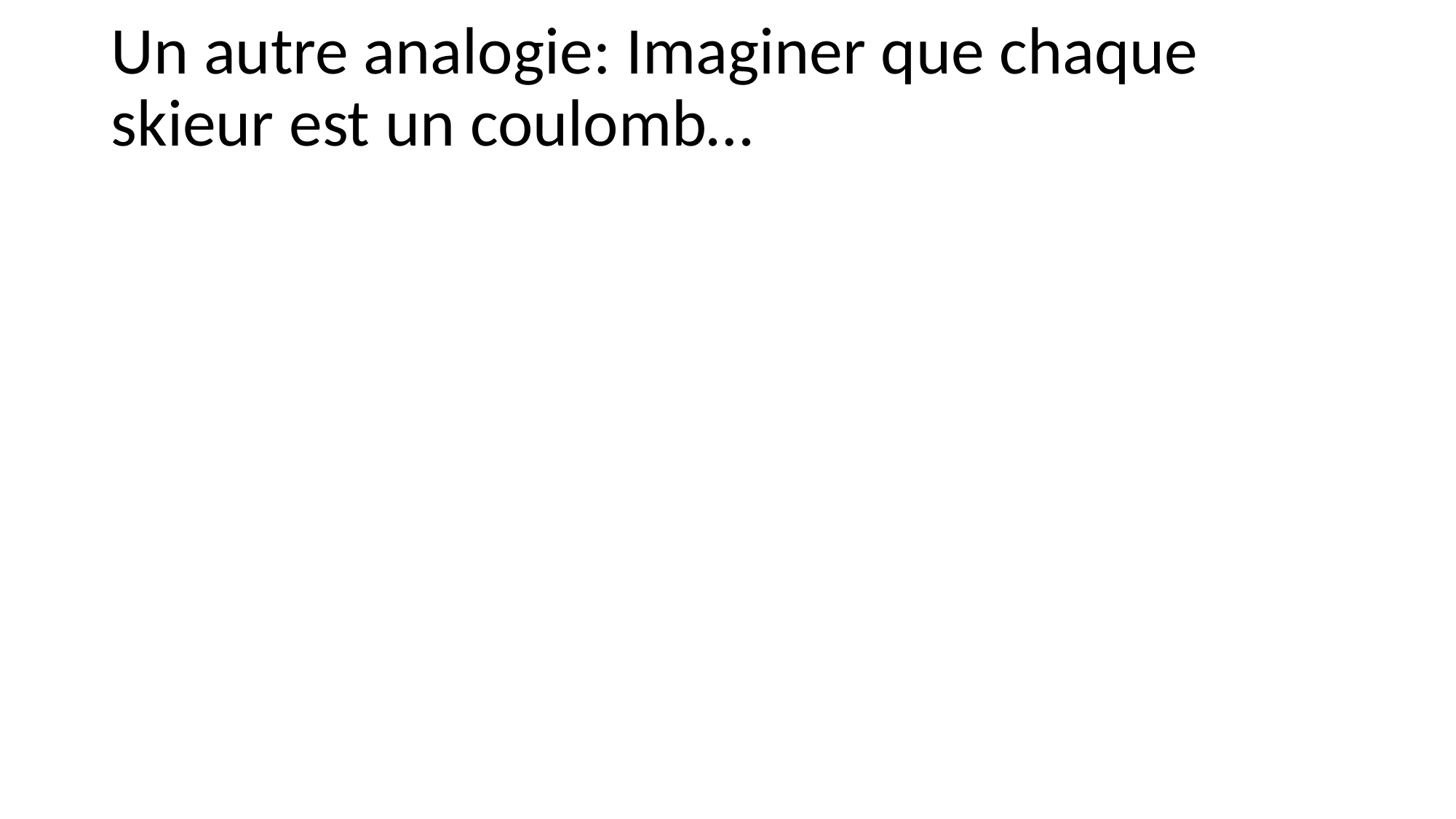

# Un autre analogie: Imaginer que chaque skieur est un coulomb…